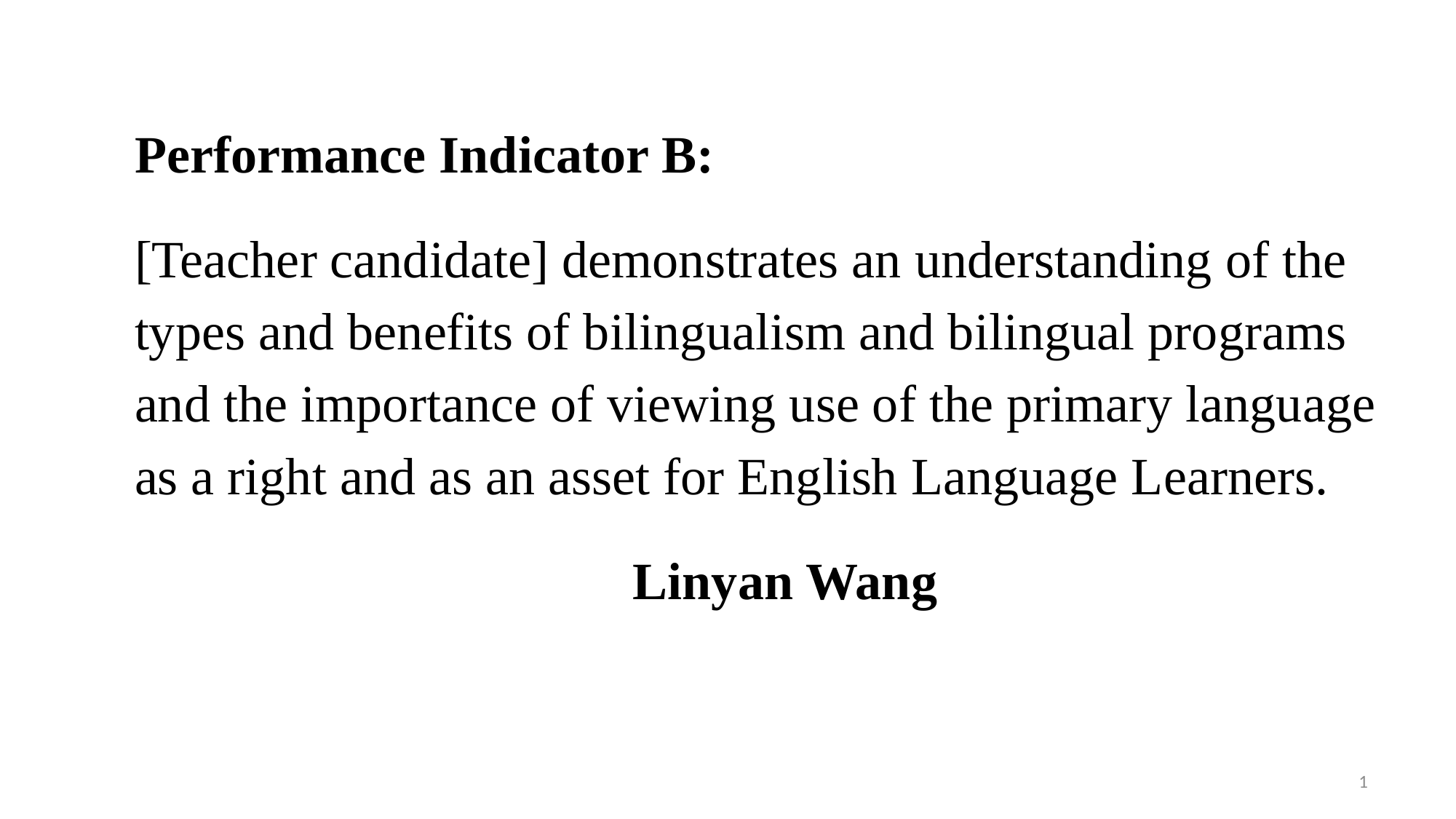

Performance Indicator B:
[Teacher candidate] demonstrates an understanding of the types and benefits of bilingualism and bilingual programs and the importance of viewing use of the primary language as a right and as an asset for English Language Learners.
Linyan Wang

1